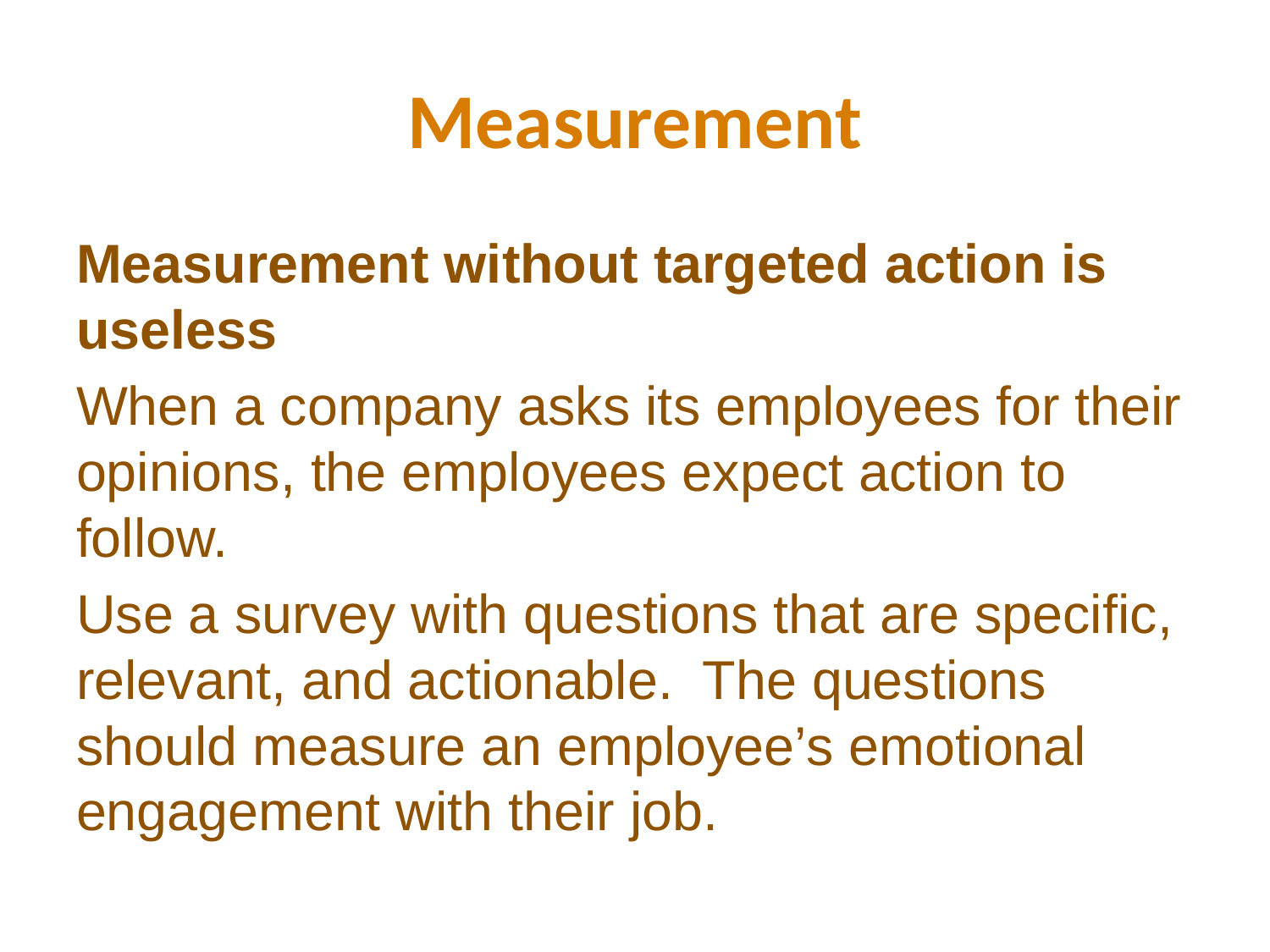

# Measurement
Measurement without targeted action is useless
When a company asks its employees for their opinions, the employees expect action to follow.
Use a survey with questions that are specific, relevant, and actionable.  The questions should measure an employee’s emotional engagement with their job.